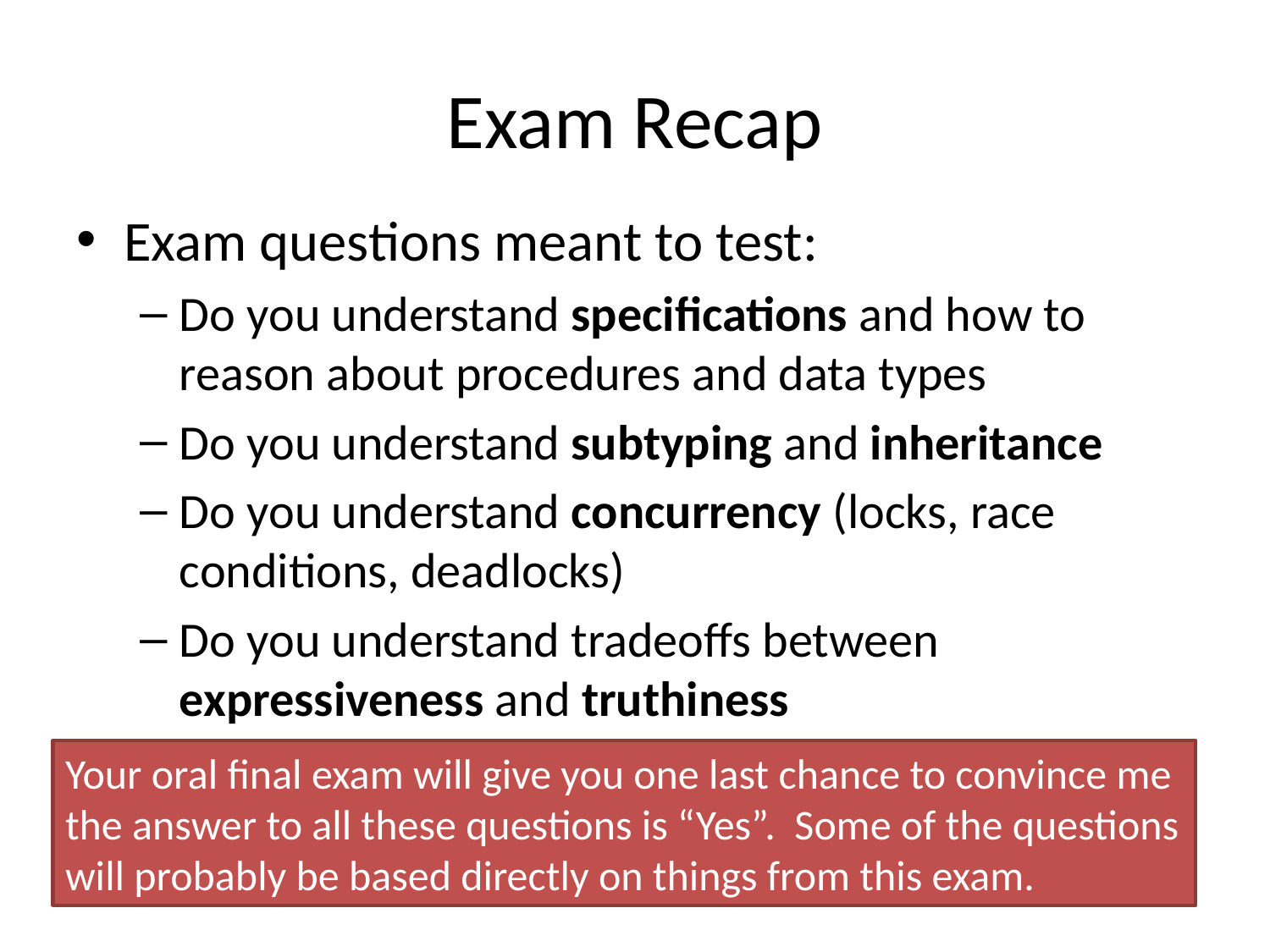

# Exam Recap
Exam questions meant to test:
Do you understand specifications and how to reason about procedures and data types
Do you understand subtyping and inheritance
Do you understand concurrency (locks, race conditions, deadlocks)
Do you understand tradeoffs between expressiveness and truthiness
Your oral final exam will give you one last chance to convince me the answer to all these questions is “Yes”.  Some of the questions will probably be based directly on things from this exam.